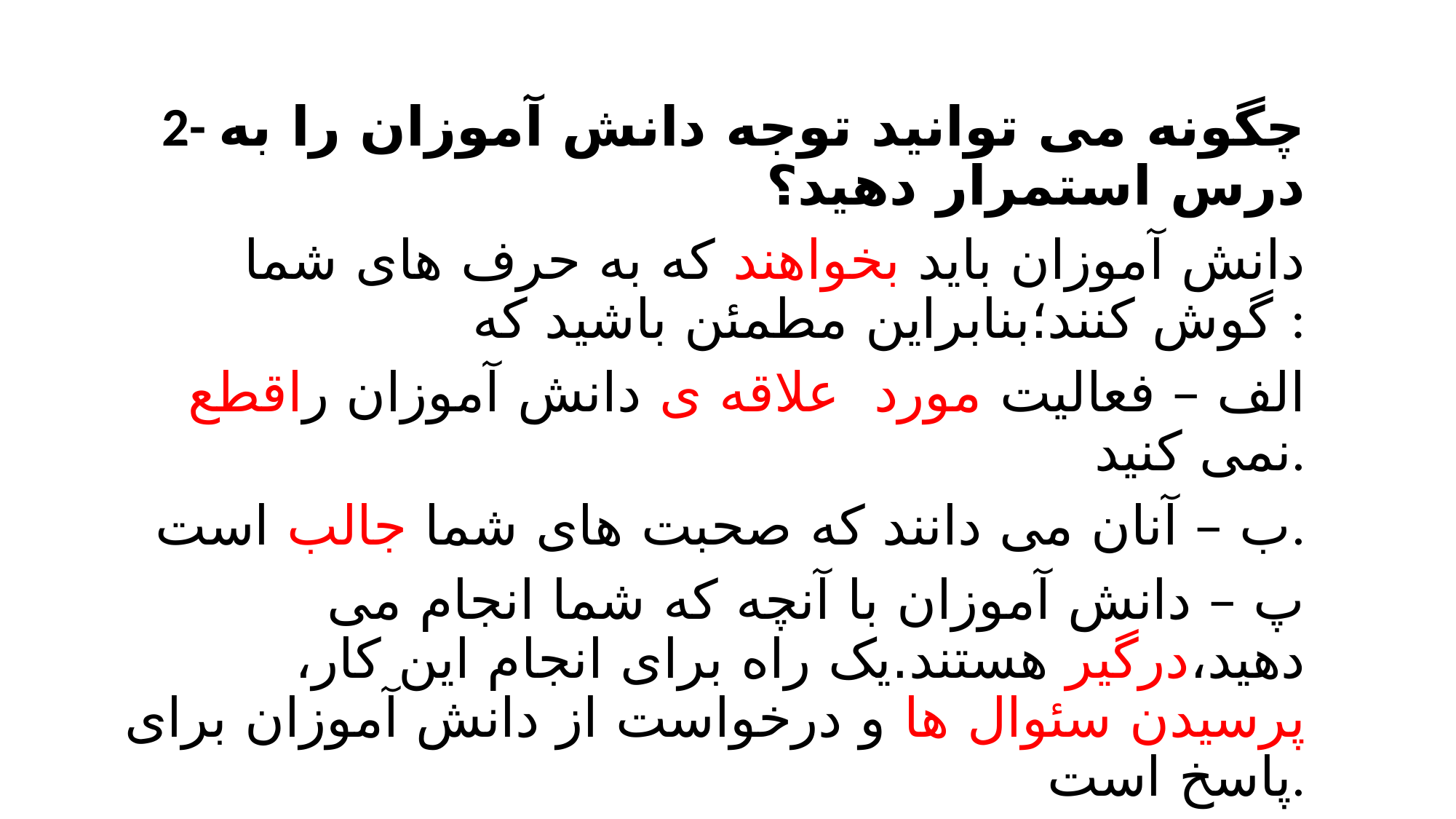

2- چگونه می توانید توجه دانش آموزان را به درس استمرار دهید؟
دانش آموزان باید بخواهند که به حرف های شما گوش کنند؛بنابراین مطمئن باشید که :
الف – فعالیت مورد  علاقه ی دانش آموزان راقطع نمی کنید.
ب – آنان می دانند که صحبت های شما جالب است.
پ – دانش آموزان با آنچه که شما انجام می دهید،درگیر هستند.یک راه برای انجام این کار، پرسیدن سئوال ها و درخواست از دانش آموزان برای پاسخ است.